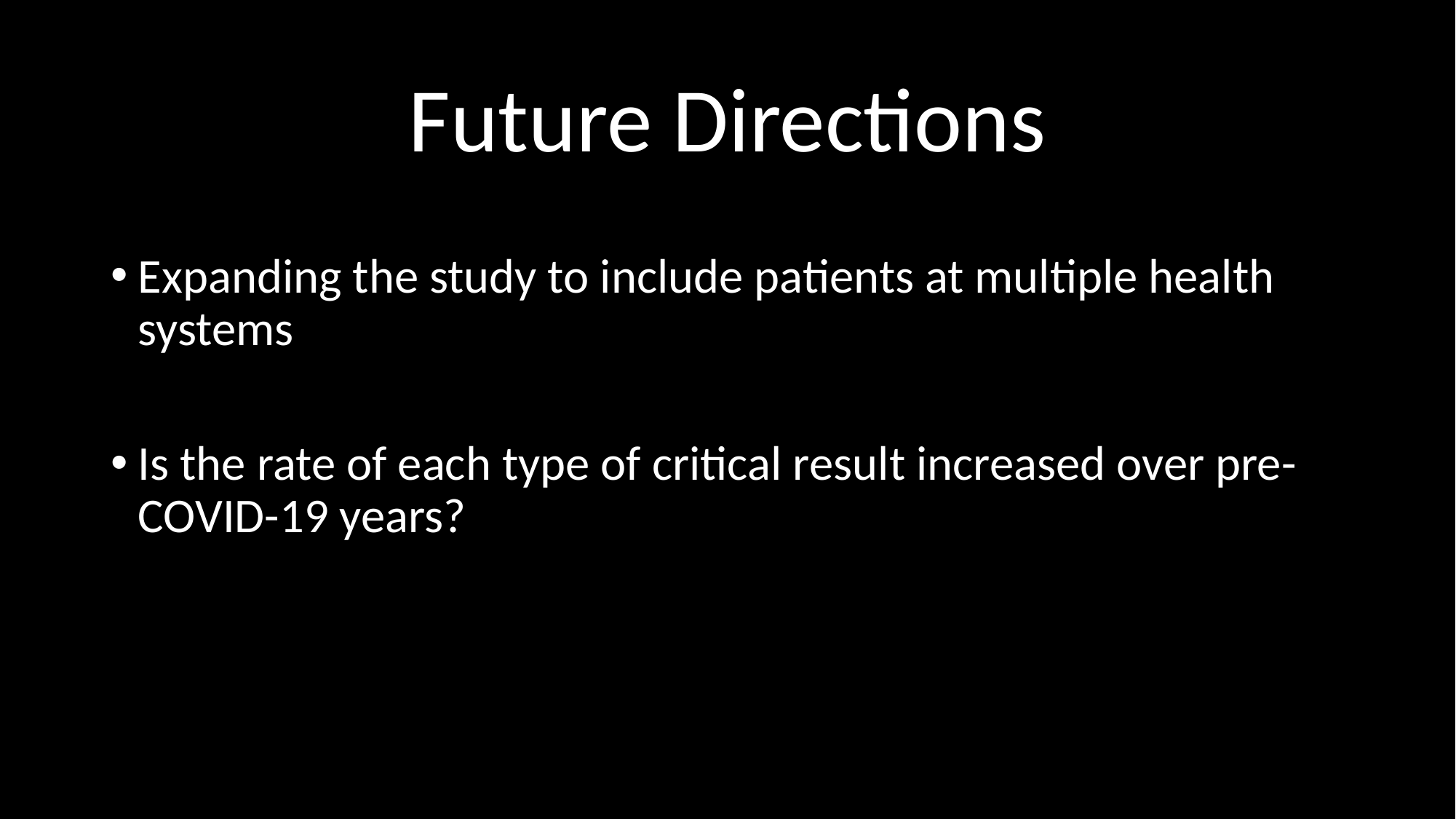

# Future Directions
Expanding the study to include patients at multiple health systems

Is the rate of each type of critical result increased over pre-COVID-19 years?